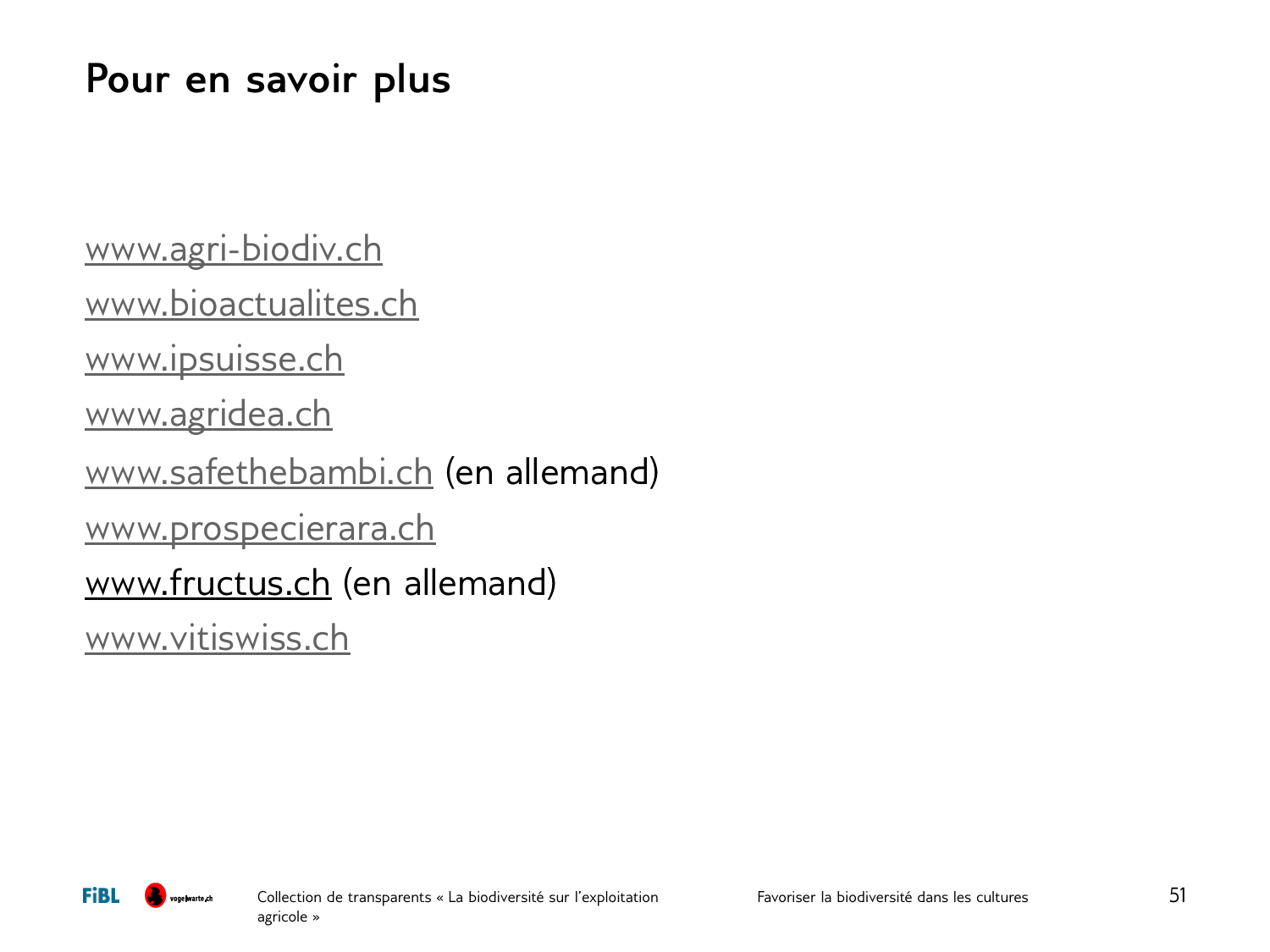

# Pour en savoir plus
www.agri-biodiv.ch
www.bioactualites.ch
www.ipsuisse.ch
www.agridea.ch
www.safethebambi.ch (en allemand)
www.prospecierara.ch
www.fructus.ch (en allemand)
www.vitiswiss.ch

51